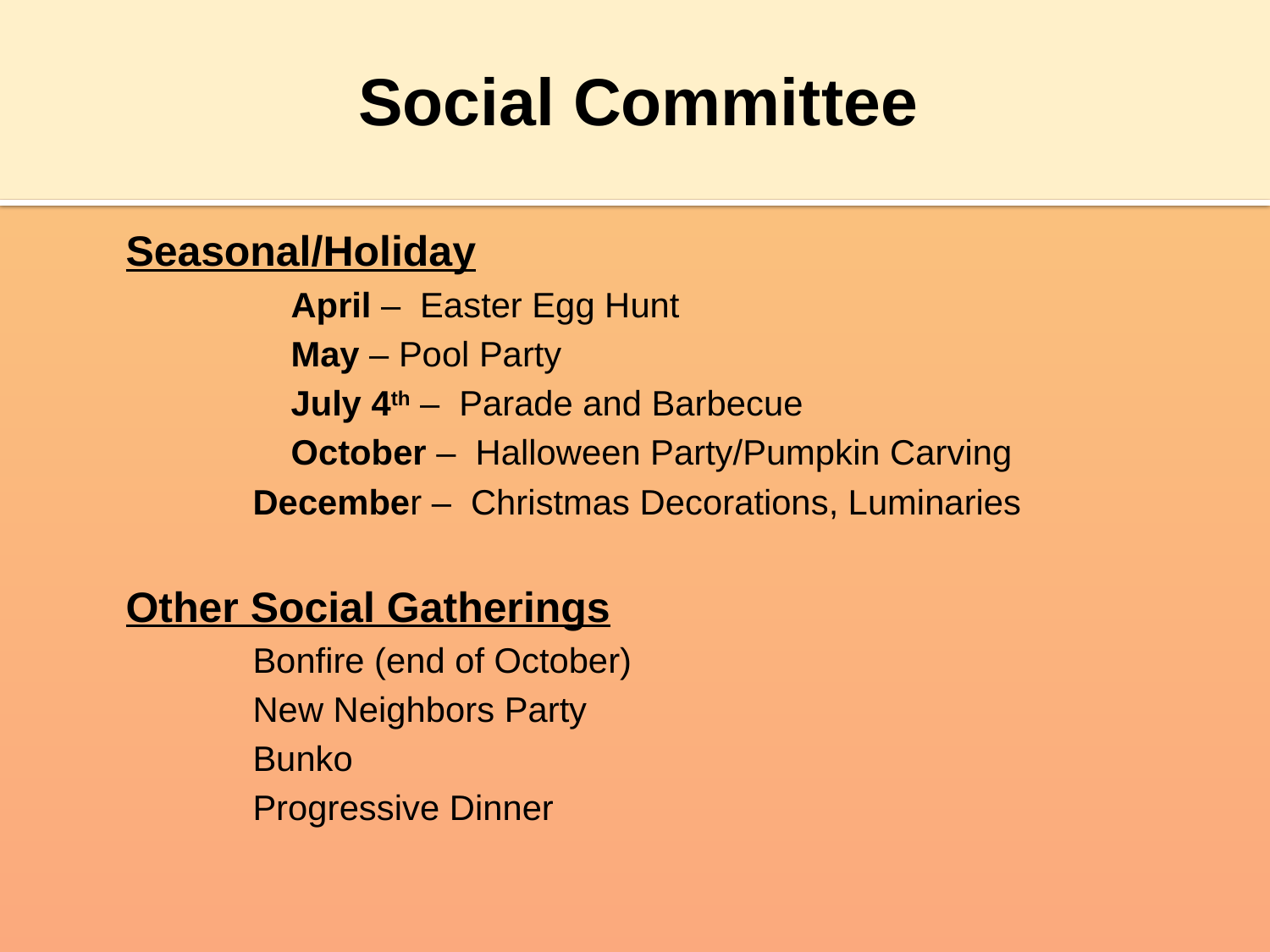

# Social Committee
Seasonal/Holiday
	April –  Easter Egg Hunt
	May – Pool Party
	July 4th –  Parade and Barbecue
	October –  Halloween Party/Pumpkin Carving
	December –  Christmas Decorations, Luminaries

Other Social Gatherings
	Bonfire (end of October)
	New Neighbors Party
	Bunko
	Progressive Dinner